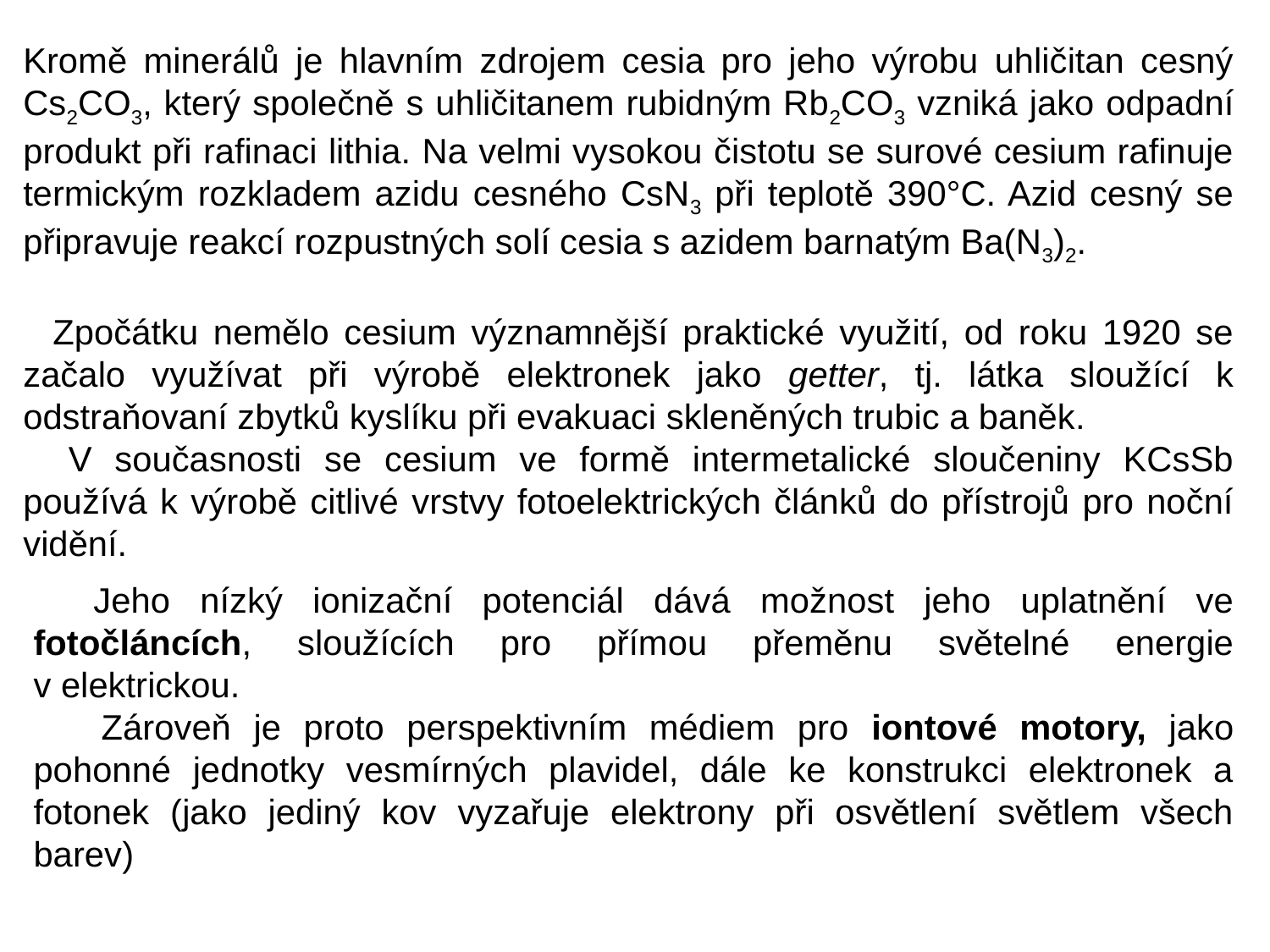

Kromě minerálů je hlavním zdrojem cesia pro jeho výrobu uhličitan cesný Cs2CO3, který společně s uhličitanem rubidným Rb2CO3 vzniká jako odpadní produkt při rafinaci lithia. Na velmi vysokou čistotu se surové cesium rafinuje termickým rozkladem azidu cesného CsN3 při teplotě 390°C. Azid cesný se připravuje reakcí rozpustných solí cesia s azidem barnatým Ba(N3)2.

  Zpočátku nemělo cesium významnější praktické využití, od roku 1920 se začalo využívat při výrobě elektronek jako getter, tj. látka sloužící k odstraňovaní zbytků kyslíku při evakuaci skleněných trubic a baněk.
  V současnosti se cesium ve formě intermetalické sloučeniny KCsSb používá k výrobě citlivé vrstvy fotoelektrických článků do přístrojů pro noční vidění.

  Jeho nízký ionizační potenciál dává možnost jeho uplatnění ve fotočláncích, sloužících pro přímou přeměnu světelné energie v elektrickou.
   Zároveň je proto perspektivním médiem pro iontové motory, jako pohonné jednotky vesmírných plavidel, dále ke konstrukci elektronek a fotonek (jako jediný kov vyzařuje elektrony při osvětlení světlem všech barev)